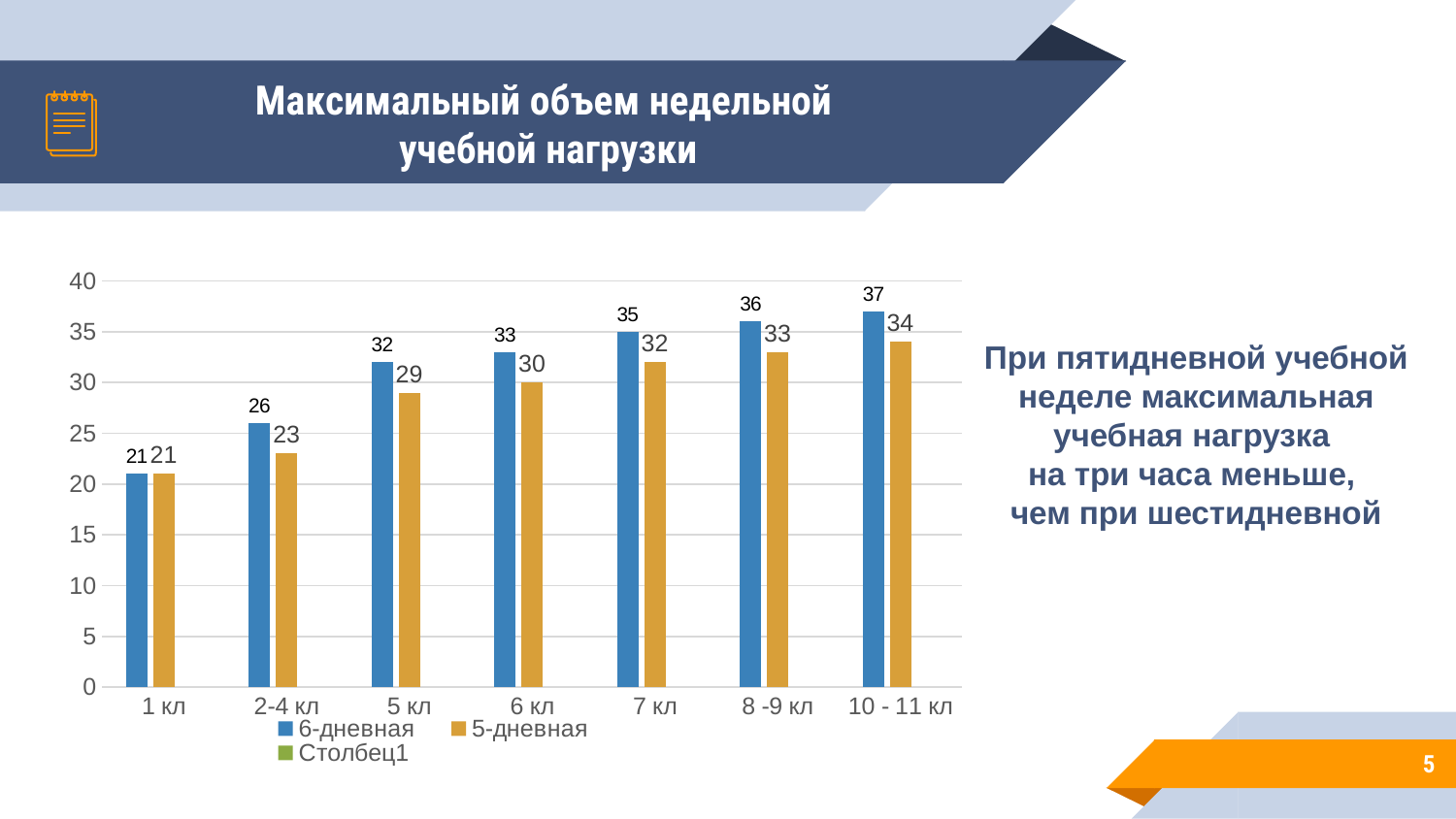

# Максимальный объем недельной учебной нагрузки

При пятидневной учебной неделе максимальная учебная нагрузка
на три часа меньше,
чем при шестидневной

### Chart

| Category | 6-дневная | 5-дневная | Столбец1 |
|---|---|---|---|
| 1 кл | 21.0 | 21.0 | None |
| 2-4 кл | 26.0 | 23.0 | None |
| 5 кл | 32.0 | 29.0 | None |
| 6 кл | 33.0 | 30.0 | None |
| 7 кл | 35.0 | 32.0 | None |
| 8 -9 кл | 36.0 | 33.0 | None |
| 10 - 11 кл | 37.0 | 34.0 | None |

5